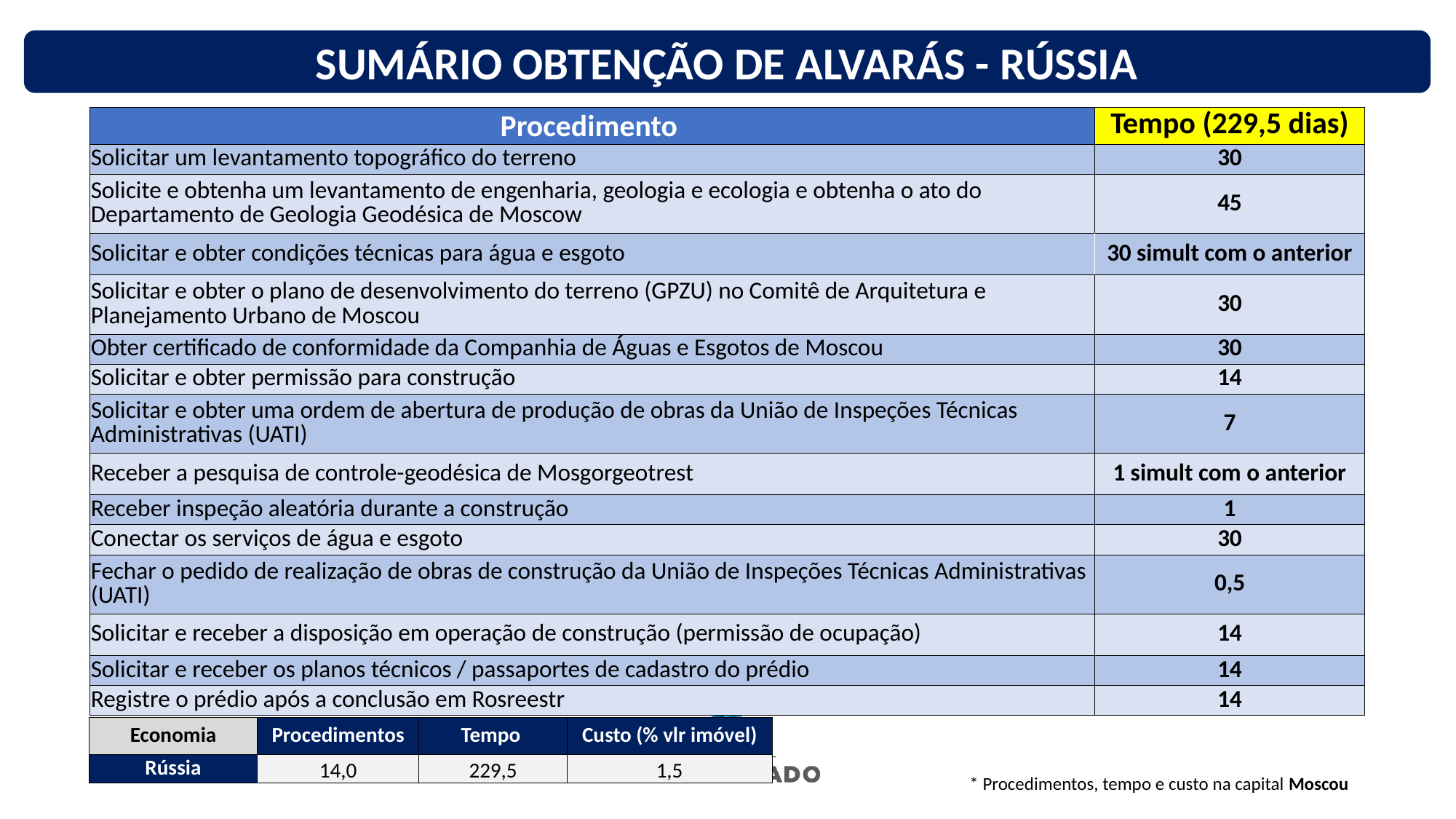

SUMÁRIO OBTENÇÃO DE ALVARÁS - RÚSSIA
| Procedimento | Tempo (229,5 dias) |
| --- | --- |
| Solicitar um levantamento topográfico do terreno | 30 |
| Solicite e obtenha um levantamento de engenharia, geologia e ecologia e obtenha o ato do Departamento de Geologia Geodésica de Moscow | 45 |
| Solicitar e obter condições técnicas para água e esgoto | 30 simult com o anterior |
| Solicitar e obter o plano de desenvolvimento do terreno (GPZU) no Comitê de Arquitetura e Planejamento Urbano de Moscou | 30 |
| Obter certificado de conformidade da Companhia de Águas e Esgotos de Moscou | 30 |
| Solicitar e obter permissão para construção | 14 |
| Solicitar e obter uma ordem de abertura de produção de obras da União de Inspeções Técnicas Administrativas (UATI) | 7 |
| Receber a pesquisa de controle-geodésica de Mosgorgeotrest | 1 simult com o anterior |
| Receber inspeção aleatória durante a construção | 1 |
| Conectar os serviços de água e esgoto | 30 |
| Fechar o pedido de realização de obras de construção da União de Inspeções Técnicas Administrativas (UATI) | 0,5 |
| Solicitar e receber a disposição em operação de construção (permissão de ocupação) | 14 |
| Solicitar e receber os planos técnicos / passaportes de cadastro do prédio | 14 |
| Registre o prédio após a conclusão em Rosreestr | 14 |
| Economia | Procedimentos | Tempo | Custo (% vlr imóvel) |
| --- | --- | --- | --- |
| Rússia | 14,0 | 229,5 | 1,5 |
* Procedimentos, tempo e custo na capital Moscou